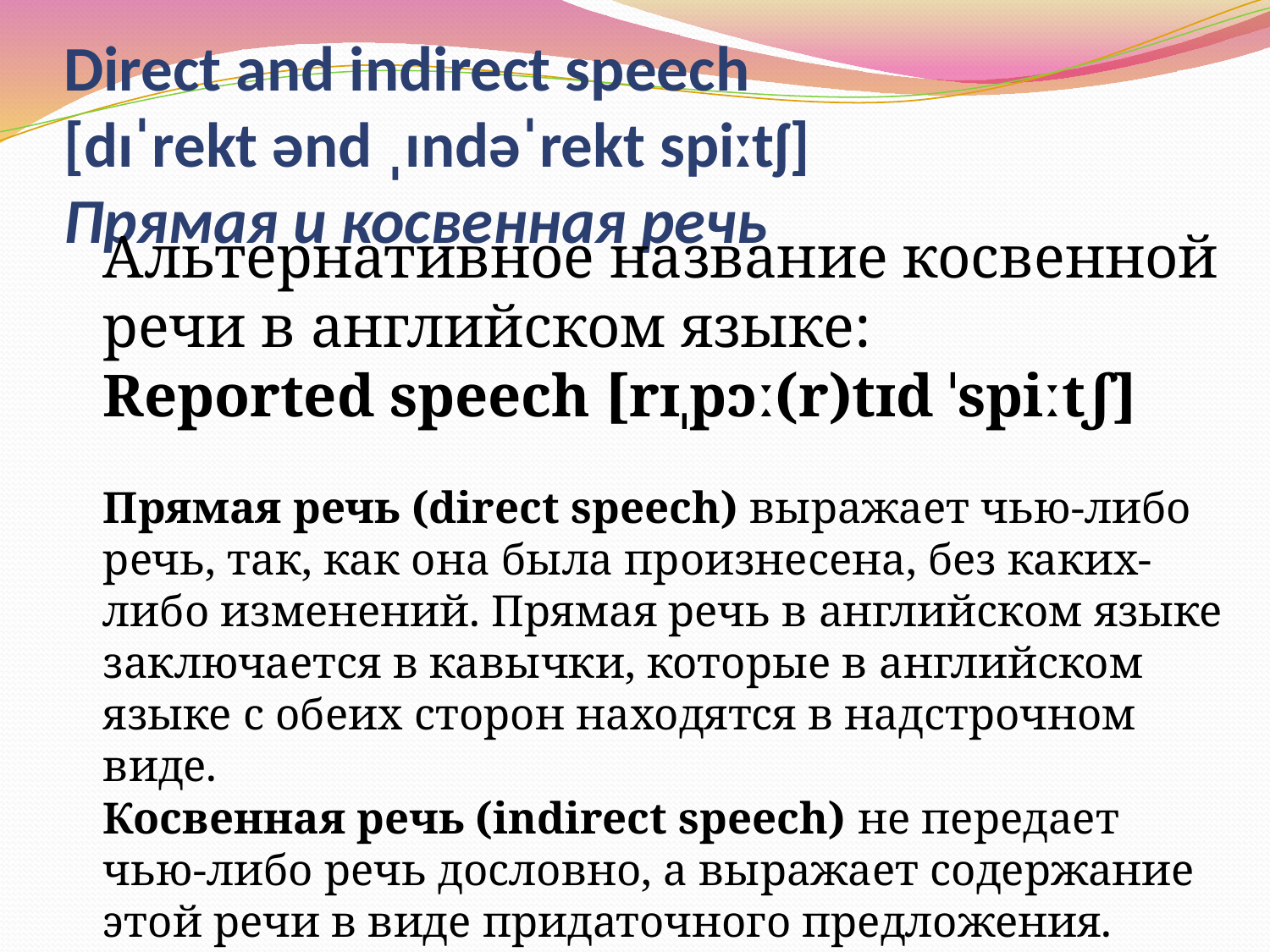

# Direct and indirect speech [dɪˈrekt ənd ˌɪndəˈrekt spiːtʃ] Прямая и косвенная речь
Альтернативное название косвенной речи в английском языке:
Reported speech [rɪˌpɔː(r)tɪd ˈspiːtʃ]
Прямая речь (direct speech) выражает чью-либо речь, так, как она была произнесена, без каких-либо изменений. Прямая речь в английском языке заключается в кавычки, которые в английском языке с обеих сторон находятся в надстрочном виде.
Косвенная речь (indirect speech) не передает чью-либо речь дословно, а выражает содержание этой речи в виде придаточного предложения.